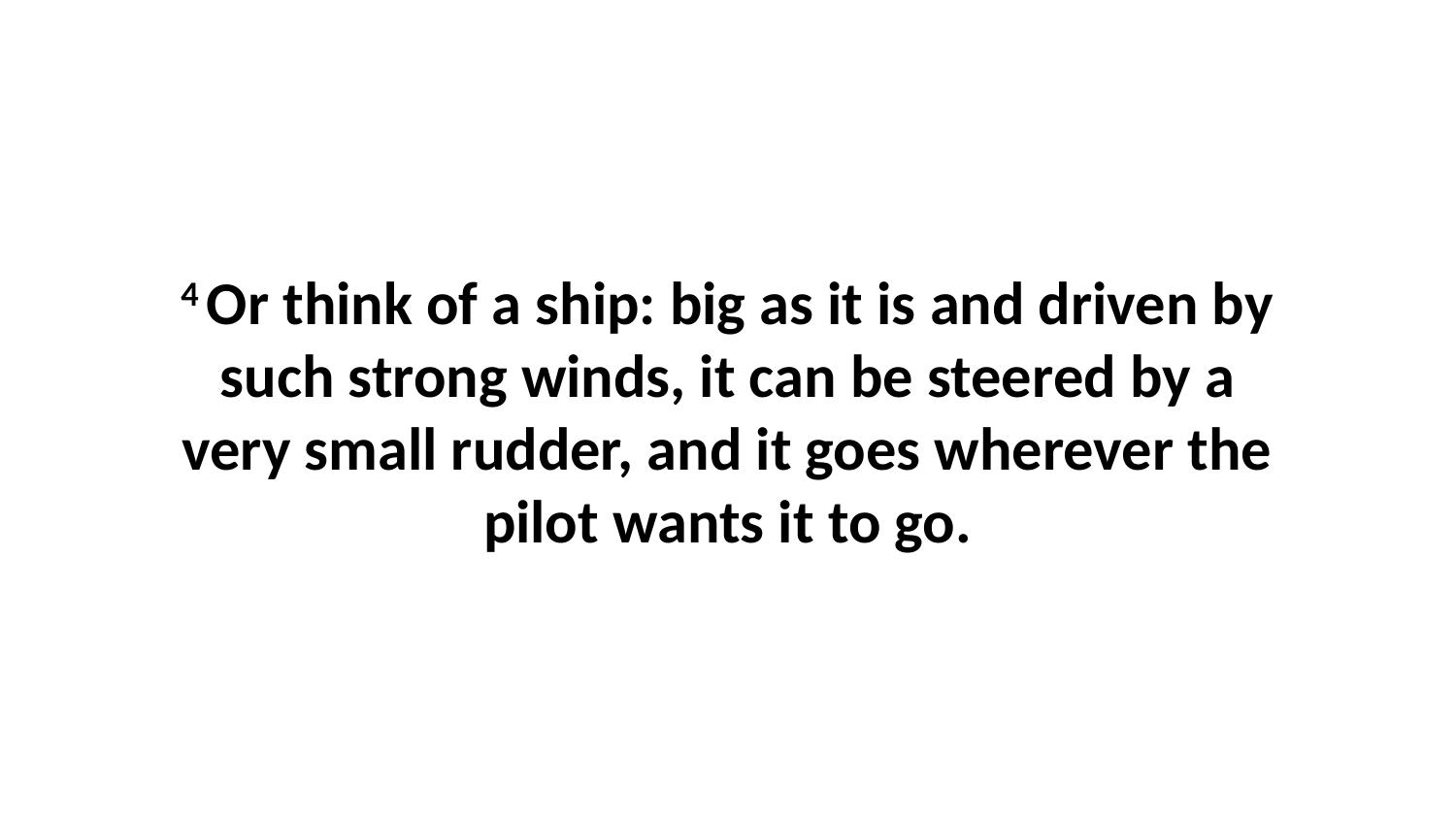

4 Or think of a ship: big as it is and driven by such strong winds, it can be steered by a very small rudder, and it goes wherever the pilot wants it to go.